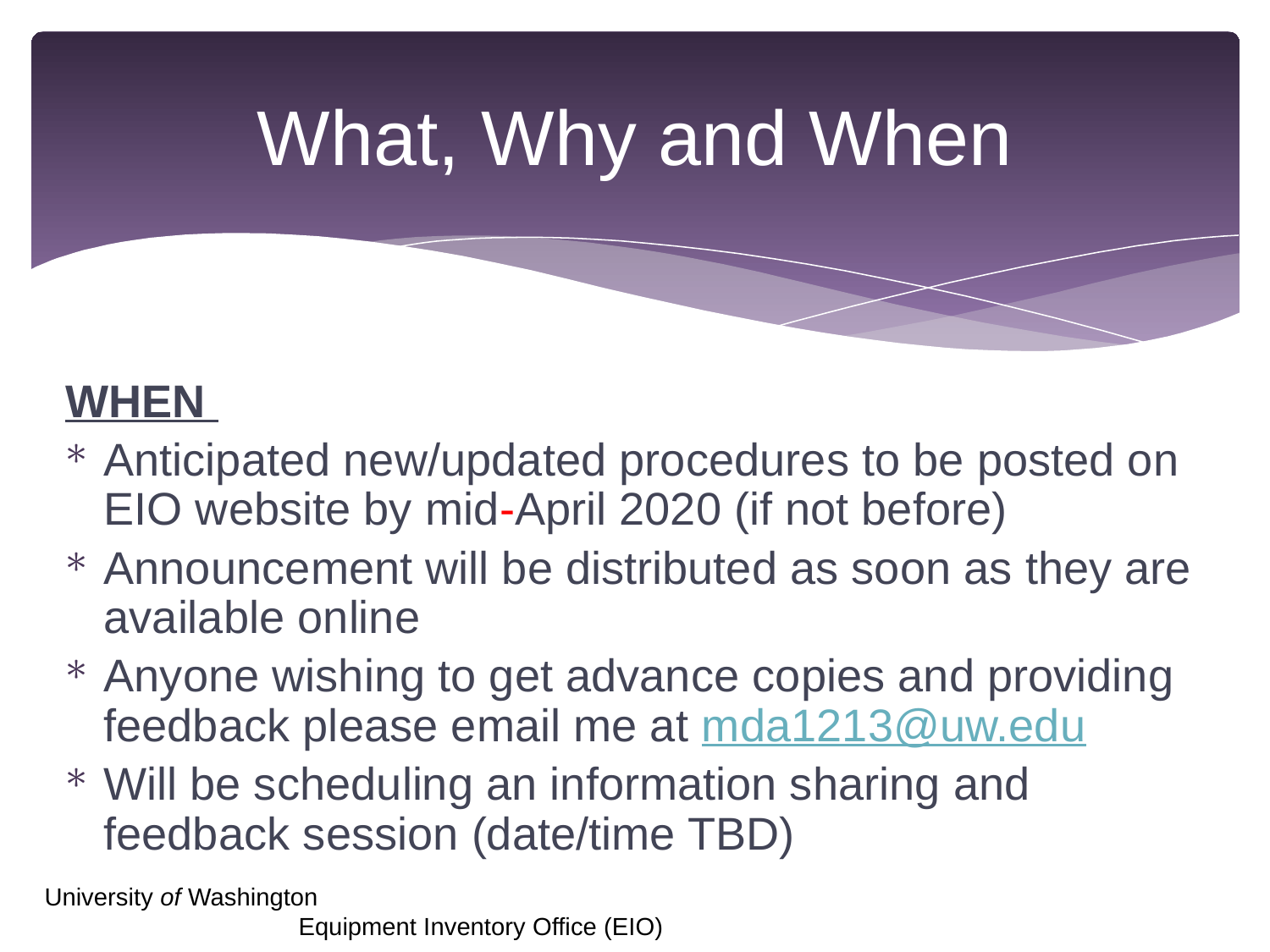

# What, Why and When
WHEN
Anticipated new/updated procedures to be posted on EIO website by mid-April 2020 (if not before)
Announcement will be distributed as soon as they are available online
Anyone wishing to get advance copies and providing feedback please email me at mda1213@uw.edu
Will be scheduling an information sharing and feedback session (date/time TBD)

University of Washington									Equipment Inventory Office (EIO)